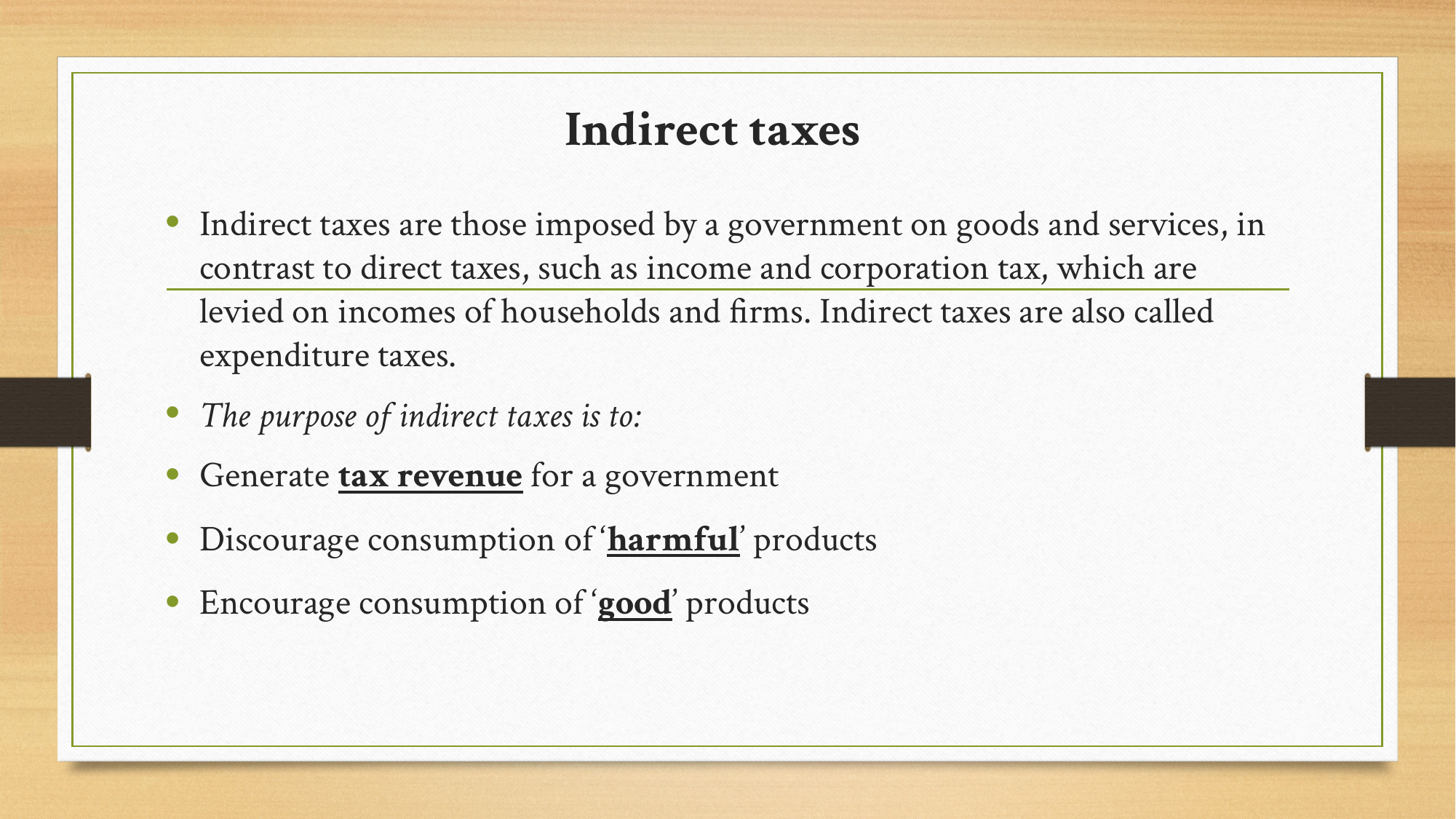

# Indirect taxes
Indirect taxes are those imposed by a government on goods and services, in contrast to direct taxes, such as income and corporation tax, which are levied on incomes of households and firms. Indirect taxes are also called expenditure taxes.
The purpose of indirect taxes is to:
Generate tax revenue for a government
Discourage consumption of ‘harmful’ products
Encourage consumption of ‘good’ products